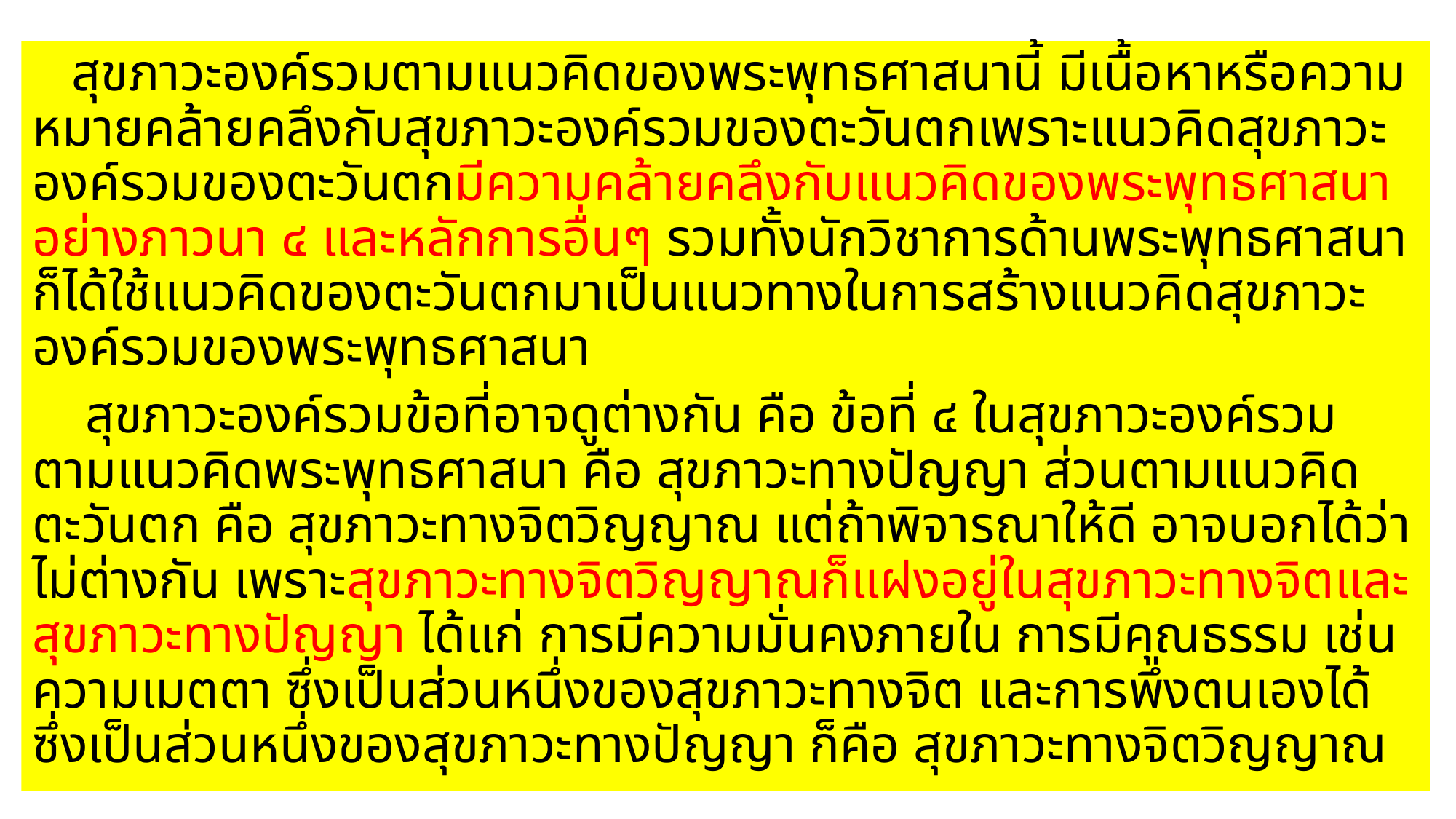

สุขภาวะองค์รวมตามแนวคิดของพระพุทธศาสนานี้ มีเนื้อหาหรือความหมายคล้ายคลึงกับสุขภาวะองค์รวมของตะวันตกเพราะแนวคิดสุขภาวะองค์รวมของตะวันตกมีความคล้ายคลึงกับแนวคิดของพระพุทธศาสนาอย่างภาวนา ๔ และหลักการอื่นๆ รวมทั้งนักวิชาการด้านพระพุทธศาสนาก็ได้ใช้แนวคิดของตะวันตกมาเป็นแนวทางในการสร้างแนวคิดสุขภาวะองค์รวมของพระพุทธศาสนา
    สุขภาวะองค์รวมข้อที่อาจดูต่างกัน คือ ข้อที่ ๔ ในสุขภาวะองค์รวมตามแนวคิดพระพุทธศาสนา คือ สุขภาวะทางปัญญา ส่วนตามแนวคิดตะวันตก คือ สุขภาวะทางจิตวิญญาณ แต่ถ้าพิจารณาให้ดี อาจบอกได้ว่า ไม่ต่างกัน เพราะสุขภาวะทางจิตวิญญาณก็แฝงอยู่ในสุขภาวะทางจิตและสุขภาวะทางปัญญา ได้แก่ การมีความมั่นคงภายใน การมีคุณธรรม เช่น ความเมตตา ซึ่งเป็นส่วนหนึ่งของสุขภาวะทางจิต และการพึ่งตนเองได้ซึ่งเป็นส่วนหนึ่งของสุขภาวะทางปัญญา ก็คือ สุขภาวะทางจิตวิญญาณ